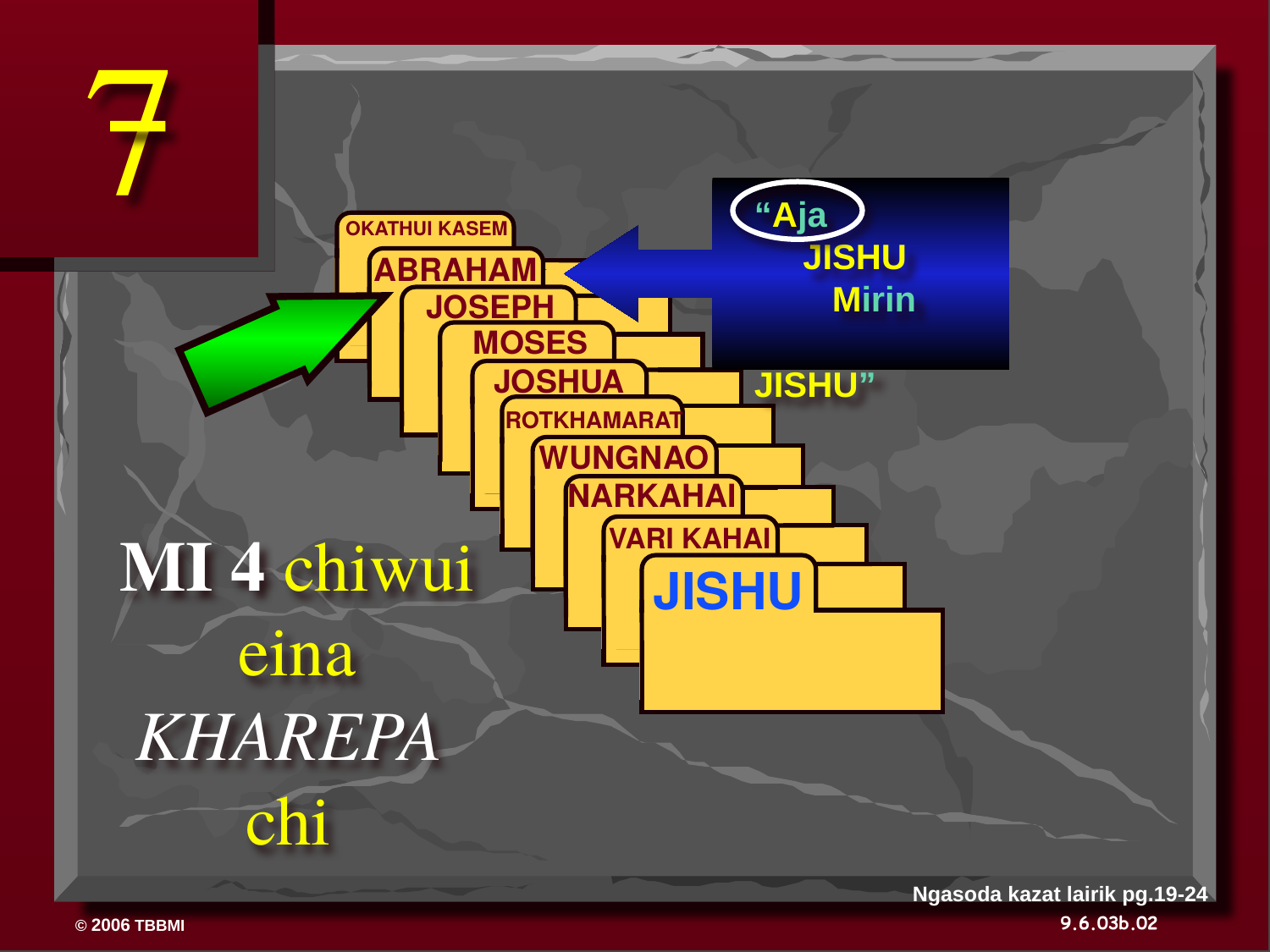

7

“Aja                      JISHU
        Mirin                   JISHU”

   OKATHUI KASEM
ABRAHAM

  ABRAHAM
ABRAHAM

   JOSEPH
ABRAHAM

   MOSES

   JOSHUA

    ROTKHAMARAT

   WUNGNAO

   NARKAHAI

   VARI KAHAI

JISHU

MI 4 chiwui eina KHAREPA
chi
Ngasoda kazat lairik pg.19-24

02